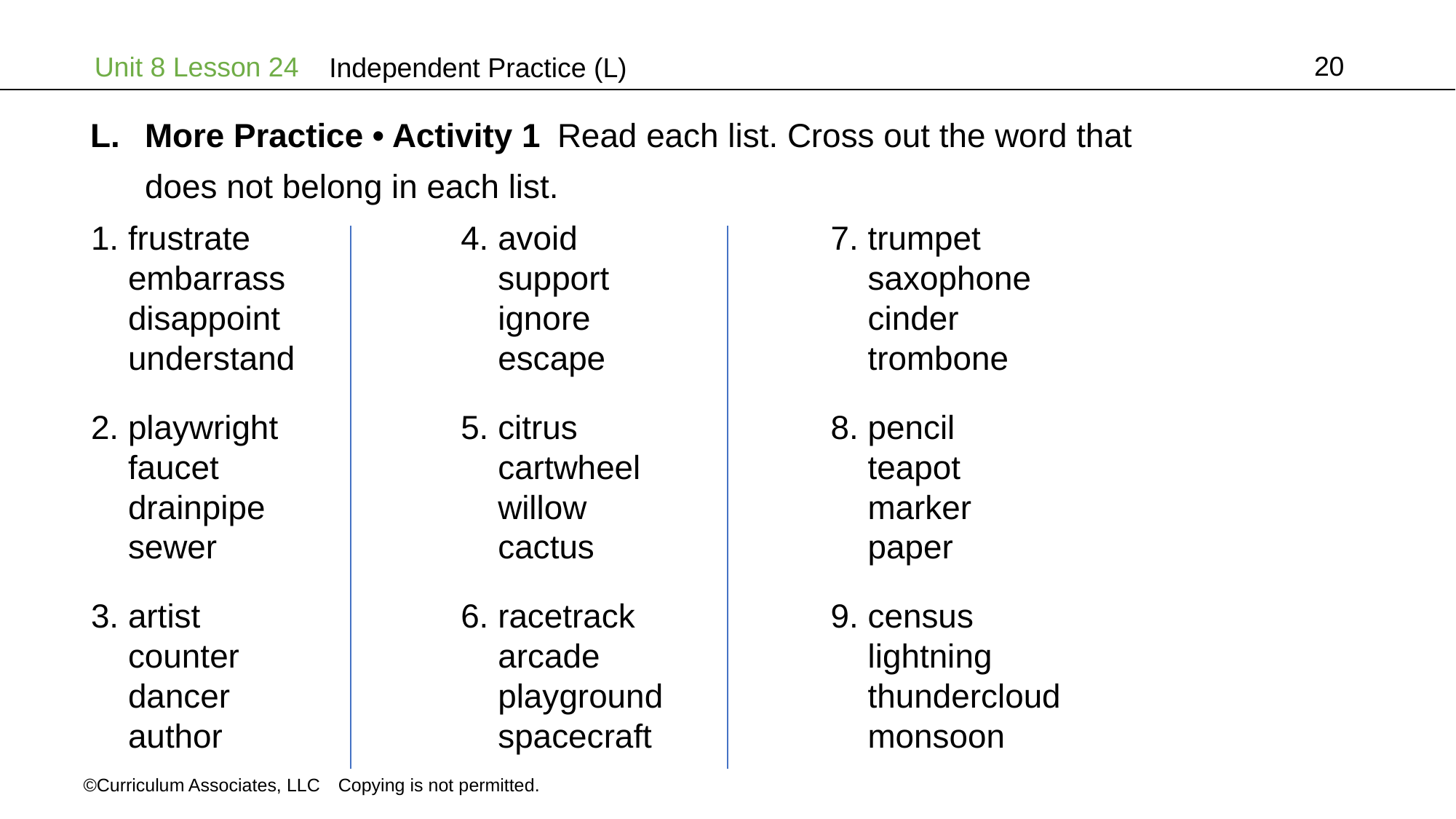

20
Independent Practice (L)
More Practice • Activity 1 Read each list. Cross out the word that
does not belong in each list.
1. frustrate
    embarrass
    disappoint
    understand

4. avoid
    support
    ignore
    escape
7. trumpet
    saxophone
    cinder
    trombone
2. playwright
    faucet
    drainpipe
    sewer
5. citrus
    cartwheel
    willow
    cactus

8. pencil
    teapot
    marker
    paper
3. artist
    counter
    dancer
    author
6. racetrack
    arcade
    playground
    spacecraft
9. census
    lightning
    thundercloud
    monsoon